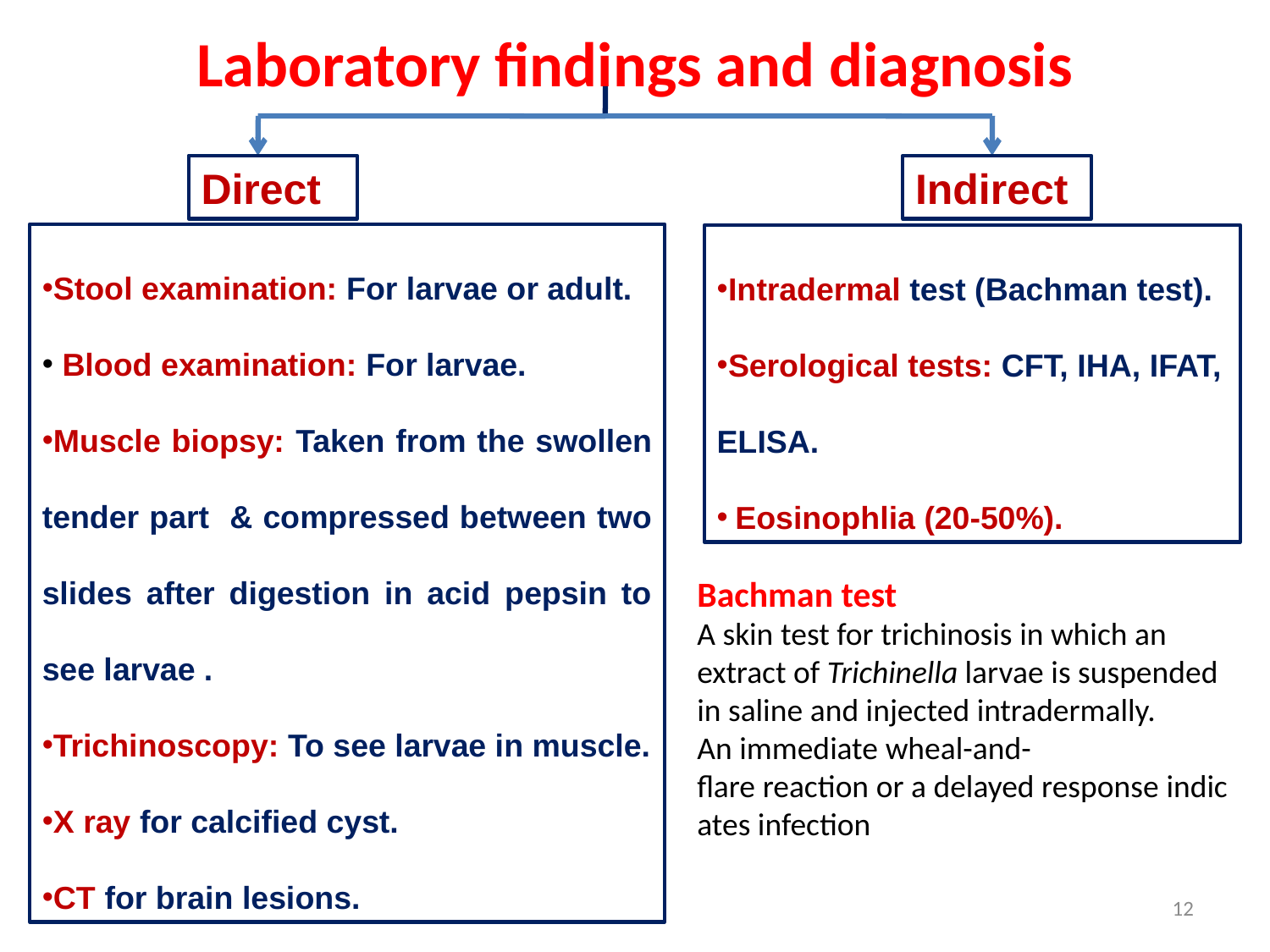

Laboratory findings and diagnosis
Direct
Indirect
Stool examination: For larvae or adult.
 Blood examination: For larvae.
Muscle biopsy: Taken from the swollen tender part  & compressed between two slides after digestion in acid pepsin to see larvae .
Trichinoscopy: To see larvae in muscle.
X ray for calcified cyst.
CT for brain lesions.
Intradermal test (Bachman test).
Serological tests: CFT, IHA, IFAT, ELISA.
 Eosinophlia (20-50%).
Bachman test
A skin test for trichinosis in which an
extract of Trichinella larvae is suspended
in saline and injected intradermally.
An immediate wheal-and- flare reaction or a delayed response indicates infection
12